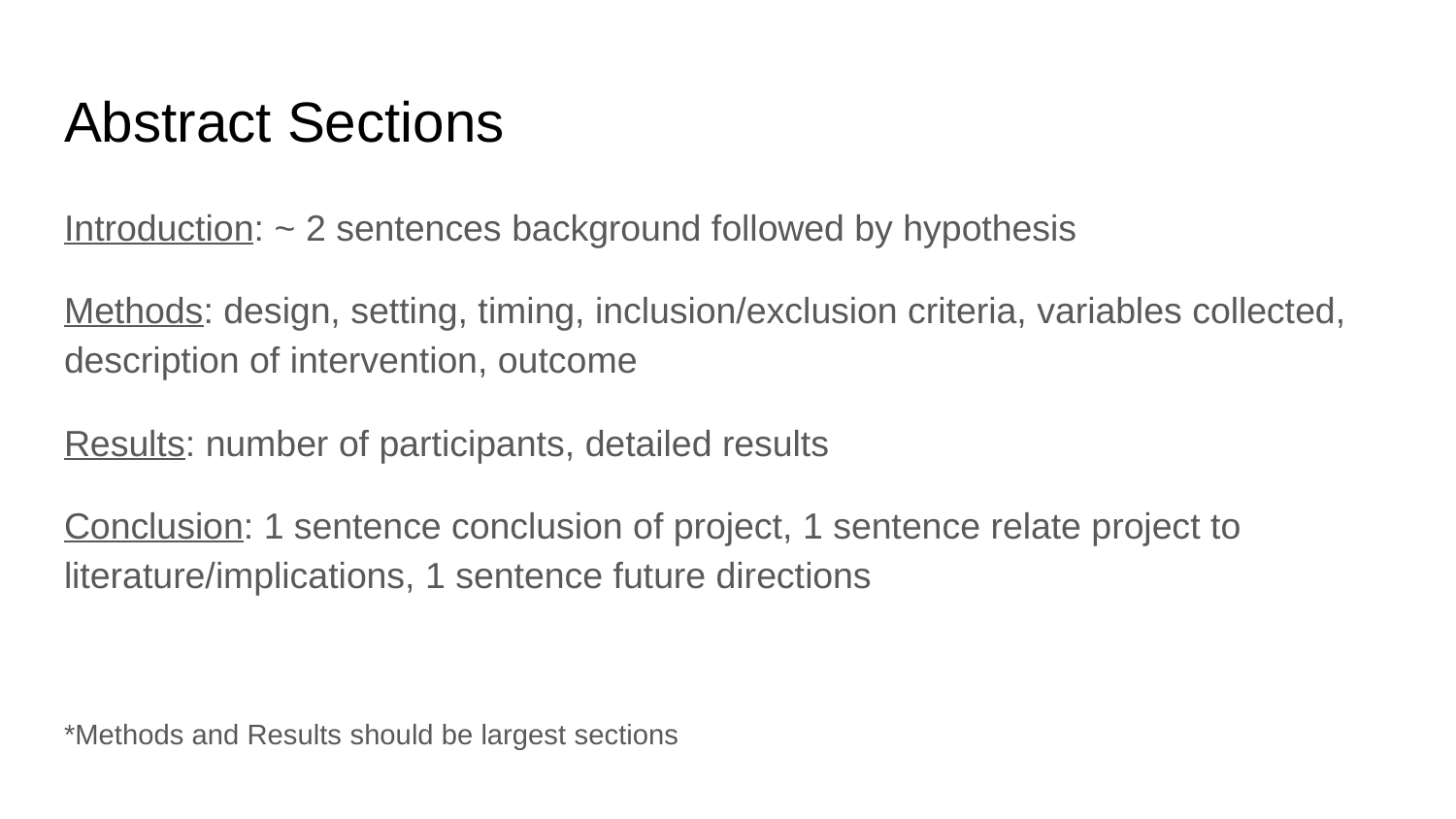

# Abstract Sections
Introduction: ~ 2 sentences background followed by hypothesis
Methods: design, setting, timing, inclusion/exclusion criteria, variables collected, description of intervention, outcome
Results: number of participants, detailed results
Conclusion: 1 sentence conclusion of project, 1 sentence relate project to literature/implications, 1 sentence future directions

*Methods and Results should be largest sections